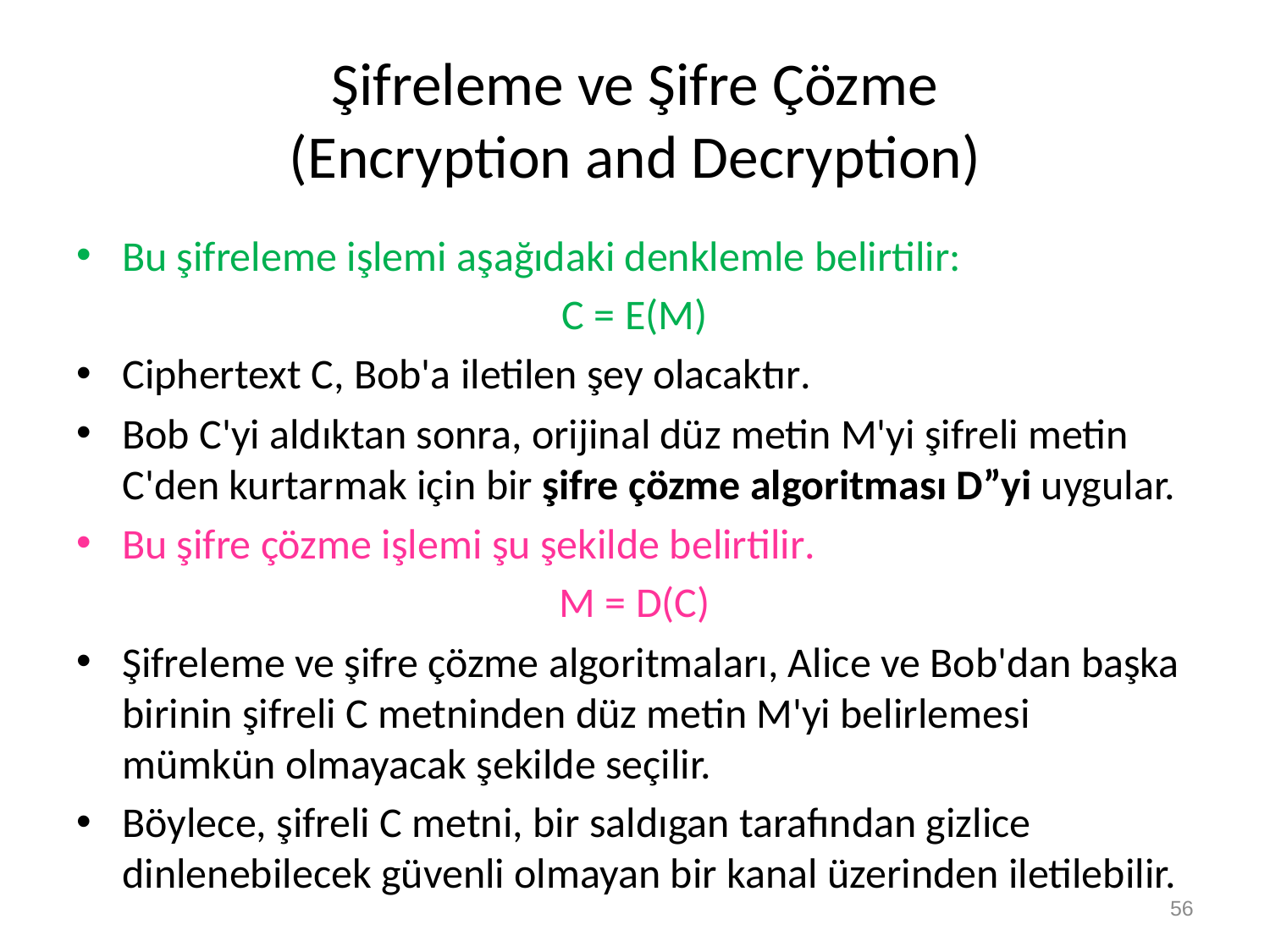

# Şifreleme ve Şifre Çözme (Encryption and Decryption)
Bu şifreleme işlemi aşağıdaki denklemle belirtilir:
C = E(M)
Ciphertext C, Bob'a iletilen şey olacaktır.
Bob C'yi aldıktan sonra, orijinal düz metin M'yi şifreli metin C'den kurtarmak için bir şifre çözme algoritması D”yi uygular.
Bu şifre çözme işlemi şu şekilde belirtilir.
M = D(C)
Şifreleme ve şifre çözme algoritmaları, Alice ve Bob'dan başka birinin şifreli C metninden düz metin M'yi belirlemesi mümkün olmayacak şekilde seçilir.
Böylece, şifreli C metni, bir saldıgan tarafından gizlice dinlenebilecek güvenli olmayan bir kanal üzerinden iletilebilir.
56